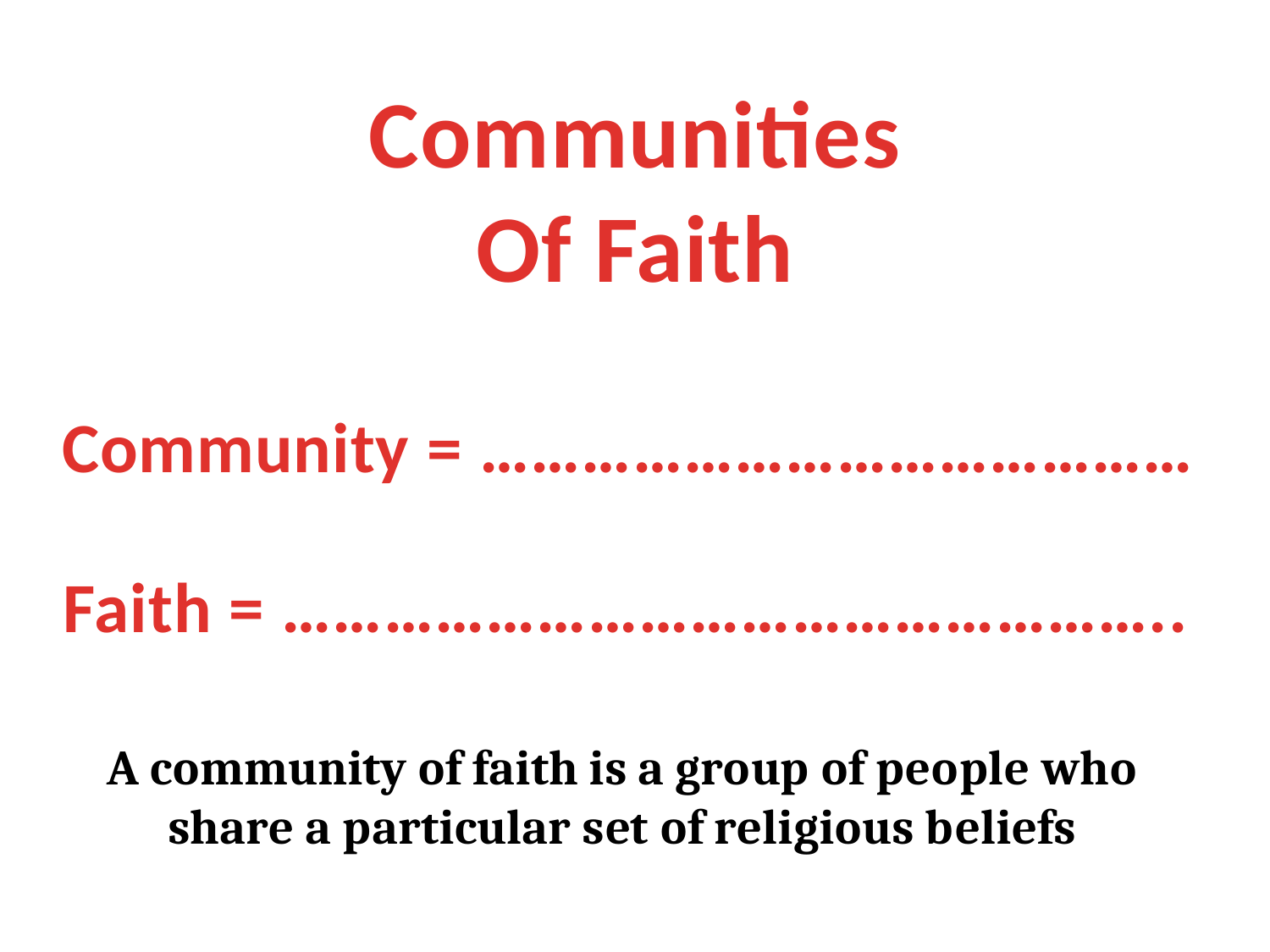

Communities
Of Faith
Community = ……………………………………
Faith = ……………………………………………..
A community of faith is a group of people who share a particular set of religious beliefs